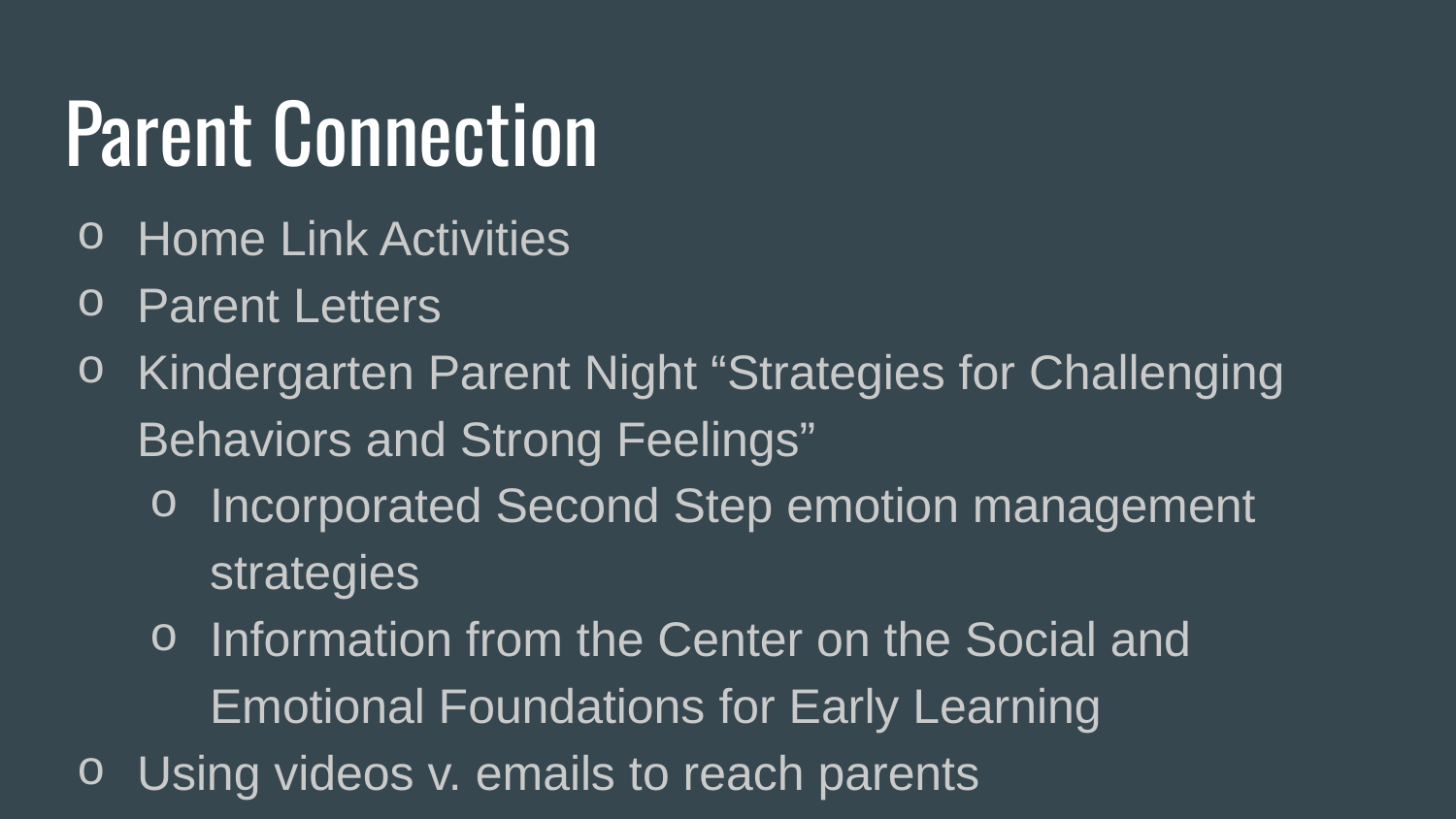

# Parent Connection
Home Link Activities
Parent Letters
Kindergarten Parent Night “Strategies for Challenging Behaviors and Strong Feelings”
Incorporated Second Step emotion management strategies
Information from the Center on the Social and Emotional Foundations for Early Learning
Using videos v. emails to reach parents